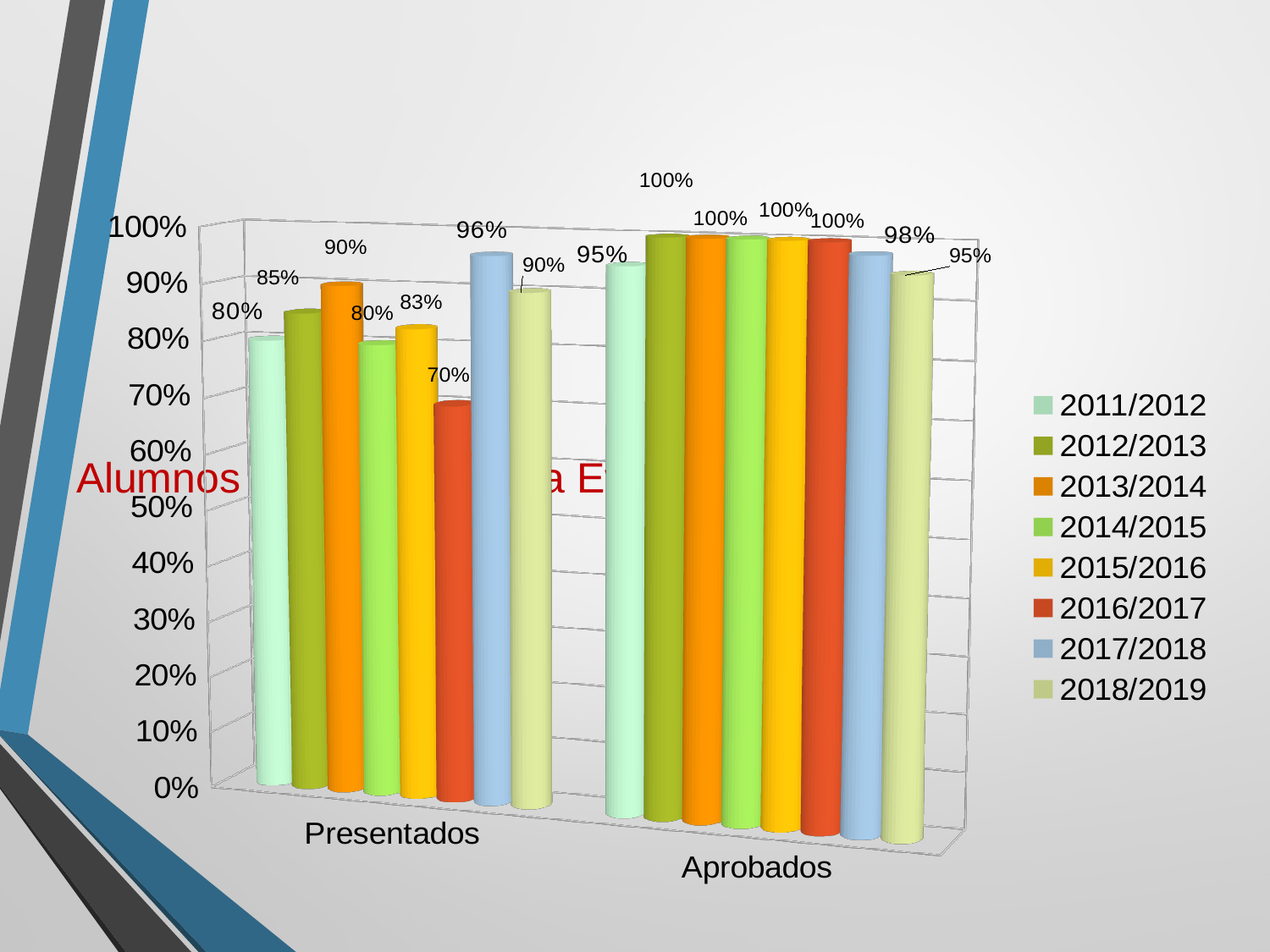

# Alumnos presentados a la EvAU (Junio)

[unsupported chart]